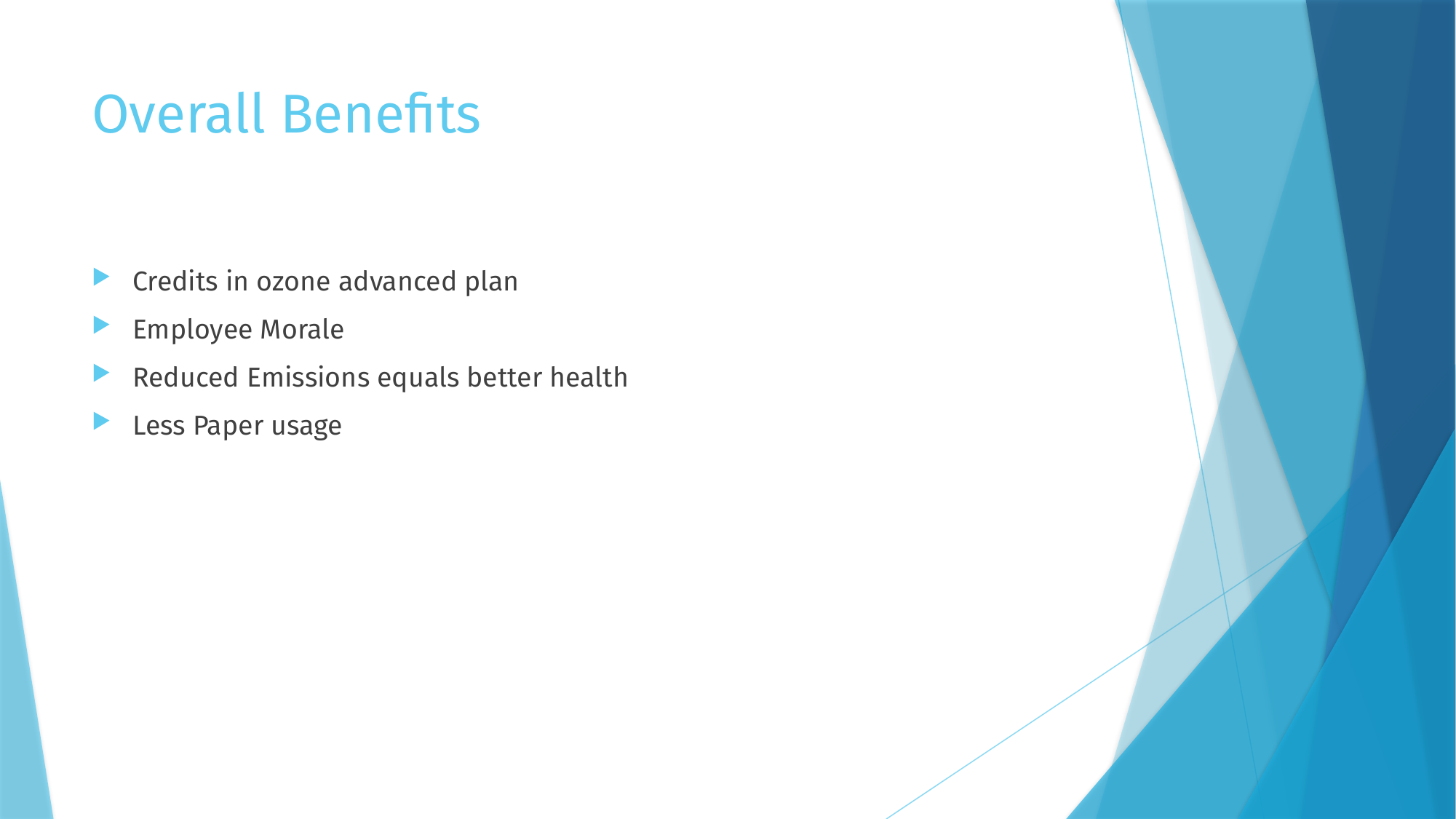

# Overall Benefits
Credits in ozone advanced plan
Employee Morale
Reduced Emissions equals better health
Less Paper usage